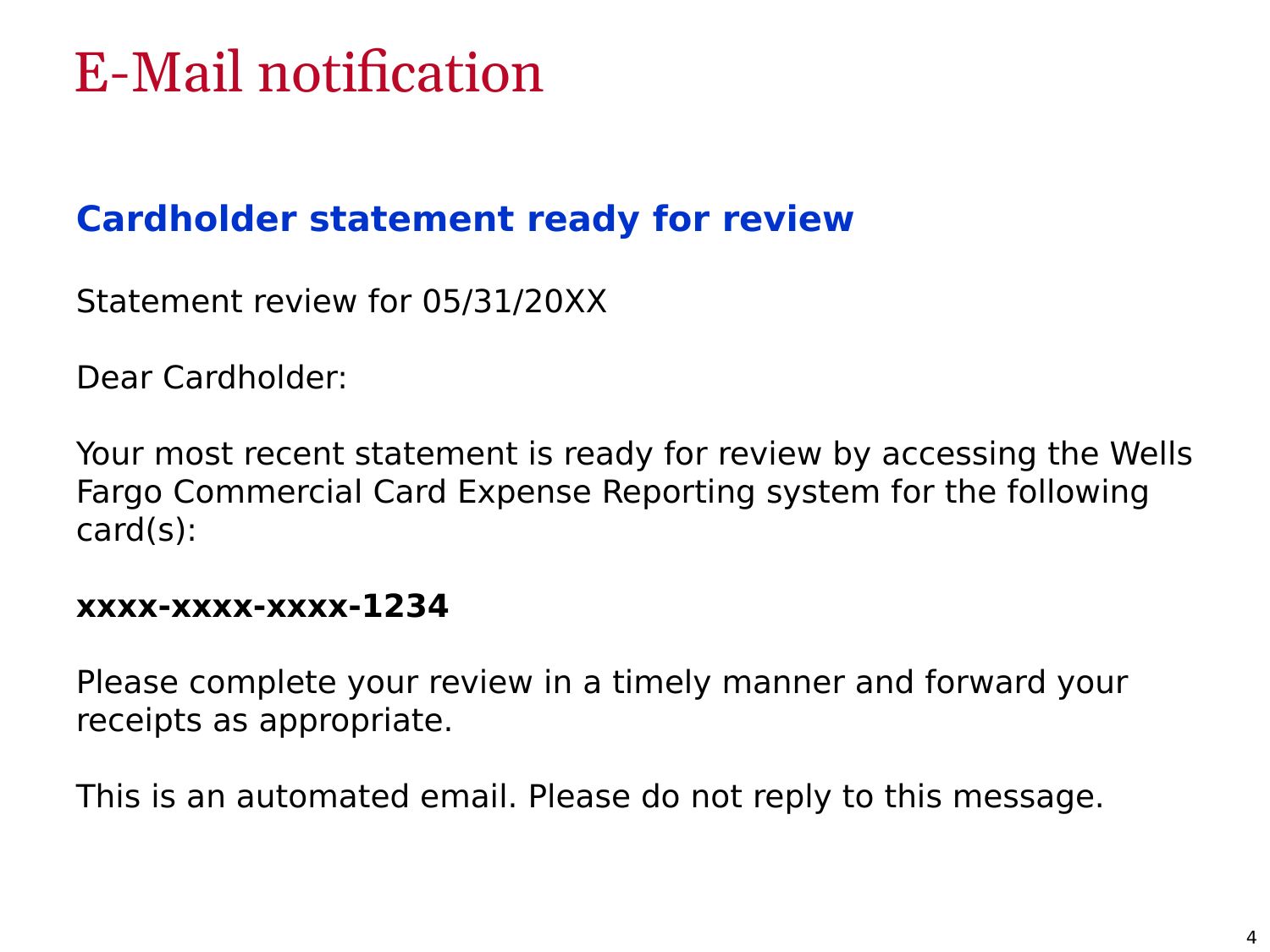

# E-Mail notification
Cardholder statement ready for review

Statement review for 05/31/20XX

Dear Cardholder:

Your most recent statement is ready for review by accessing the Wells Fargo Commercial Card Expense Reporting system for the following card(s):

xxxx-xxxx-xxxx-1234

Please complete your review in a timely manner and forward your receipts as appropriate.

This is an automated email. Please do not reply to this message.

4